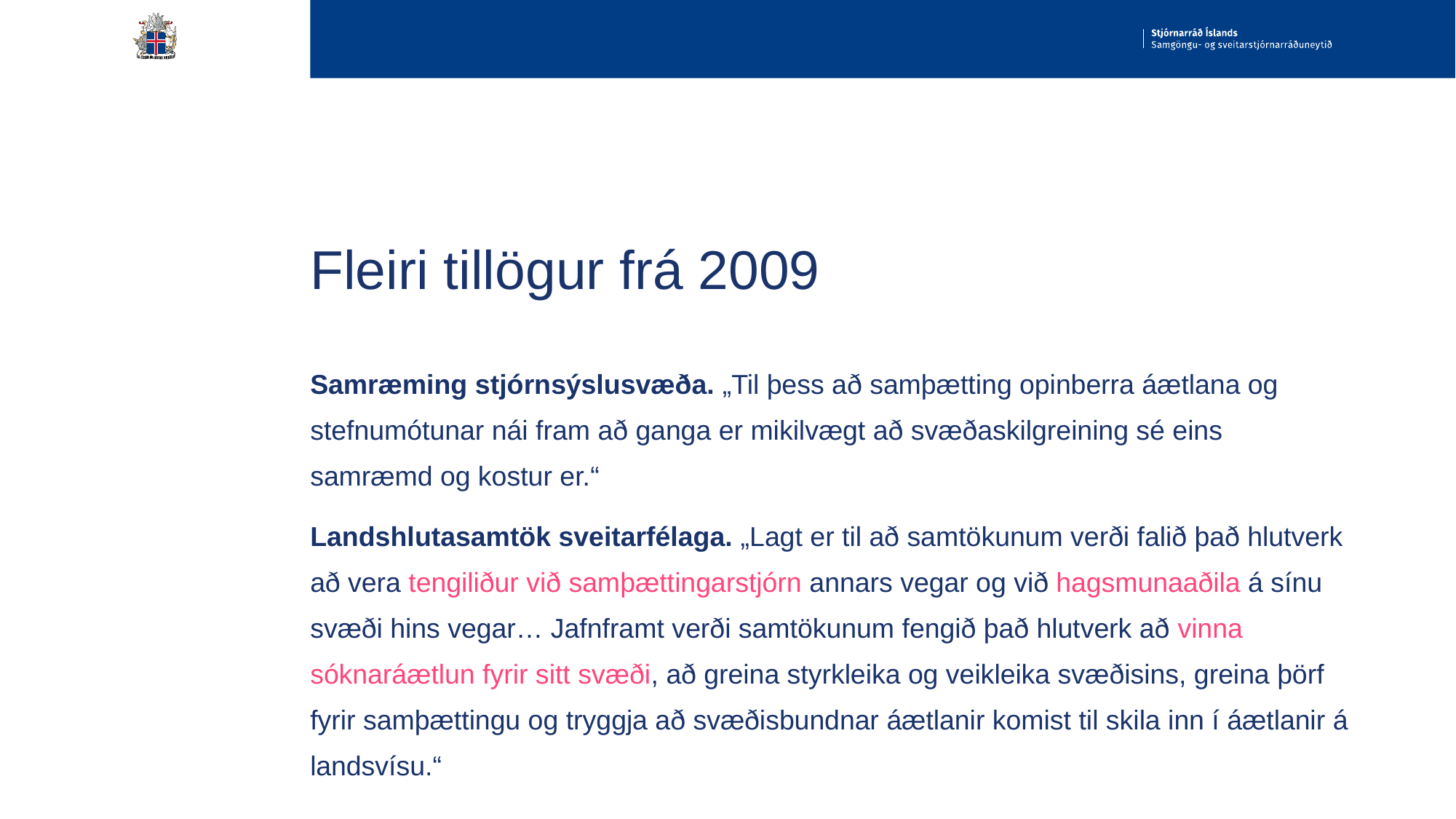

# Fleiri tillögur frá 2009
Samræming stjórnsýslusvæða. „Til þess að samþætting opinberra áætlana og stefnumótunar nái fram að ganga er mikilvægt að svæðaskilgreining sé eins samræmd og kostur er.“
Landshlutasamtök sveitarfélaga. „Lagt er til að samtökunum verði falið það hlutverk að vera tengiliður við samþættingarstjórn annars vegar og við hagsmunaaðila á sínu svæði hins vegar… Jafnframt verði samtökunum fengið það hlutverk að vinna sóknaráætlun fyrir sitt svæði, að greina styrkleika og veikleika svæðisins, greina þörf fyrir samþættingu og tryggja að svæðisbundnar áætlanir komist til skila inn í áætlanir á landsvísu.“